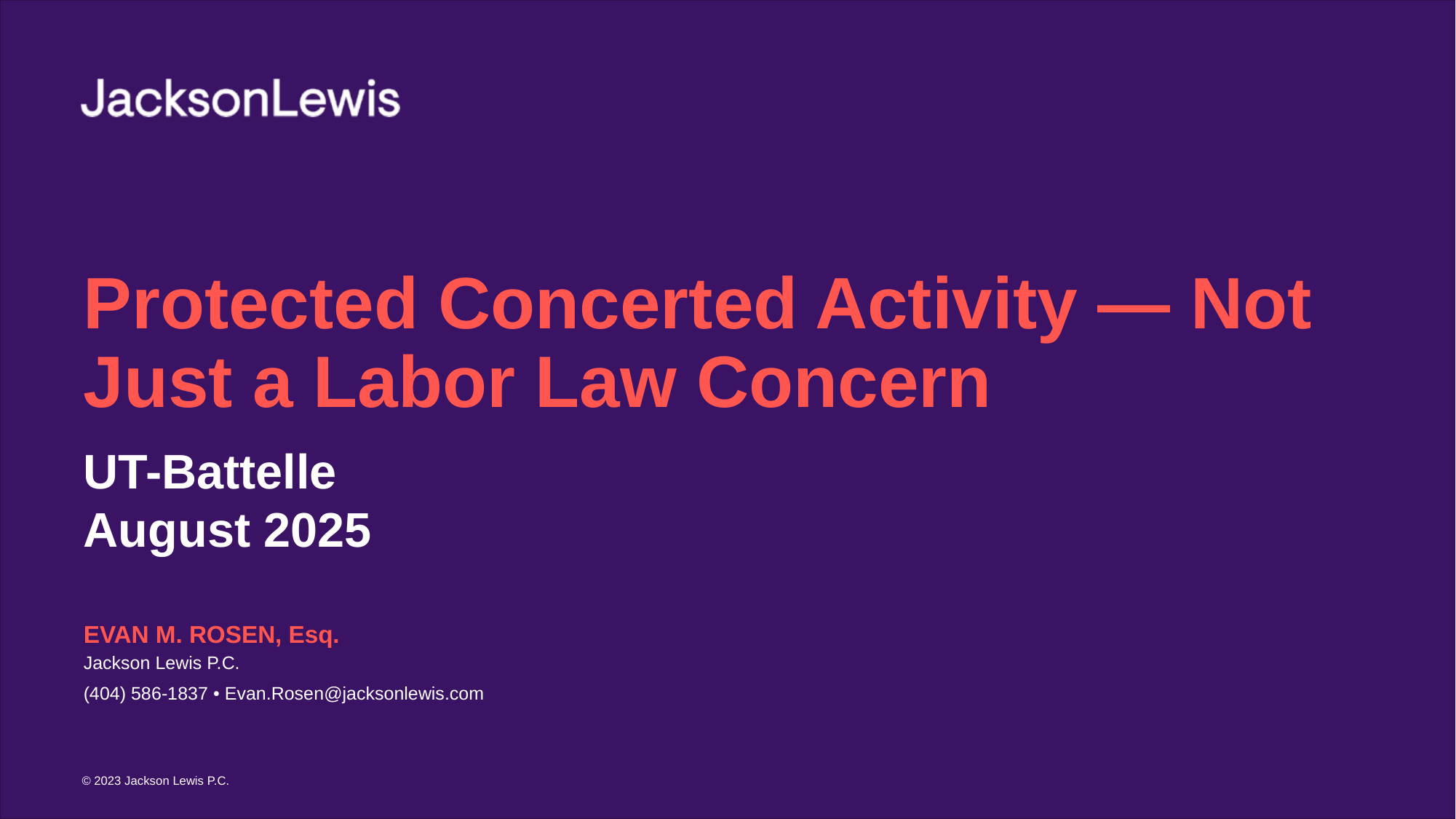

# Protected Concerted Activity — Not Just a Labor Law Concern
UT-Battelle
August 2025
EVAN M. ROSEN, Esq.
Jackson Lewis P.C.

(404) 586-1837 • Evan.Rosen@jacksonlewis.com